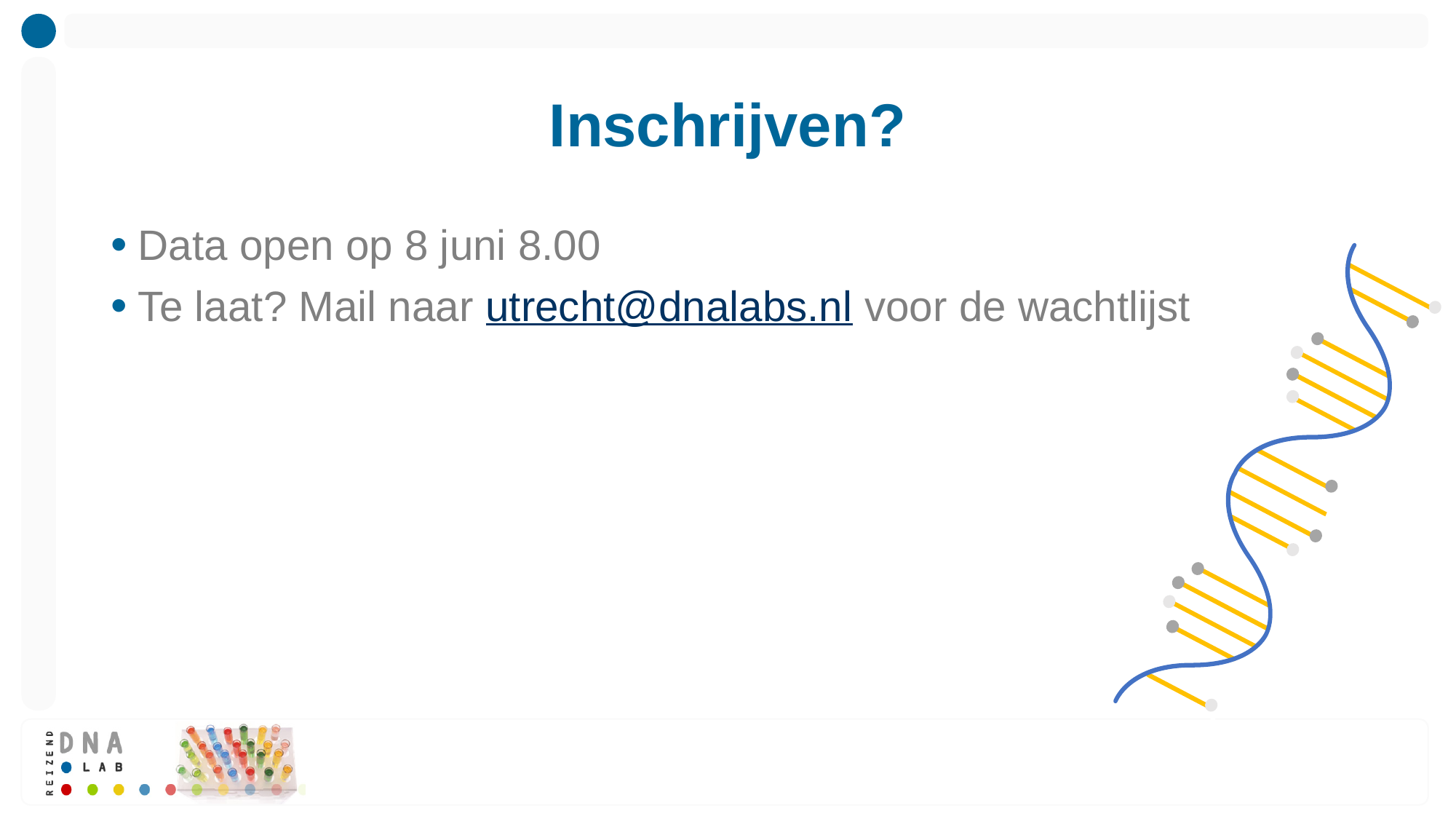

# Inschrijven?
Data open op 8 juni 8.00
Te laat? Mail naar utrecht@dnalabs.nl voor de wachtlijst